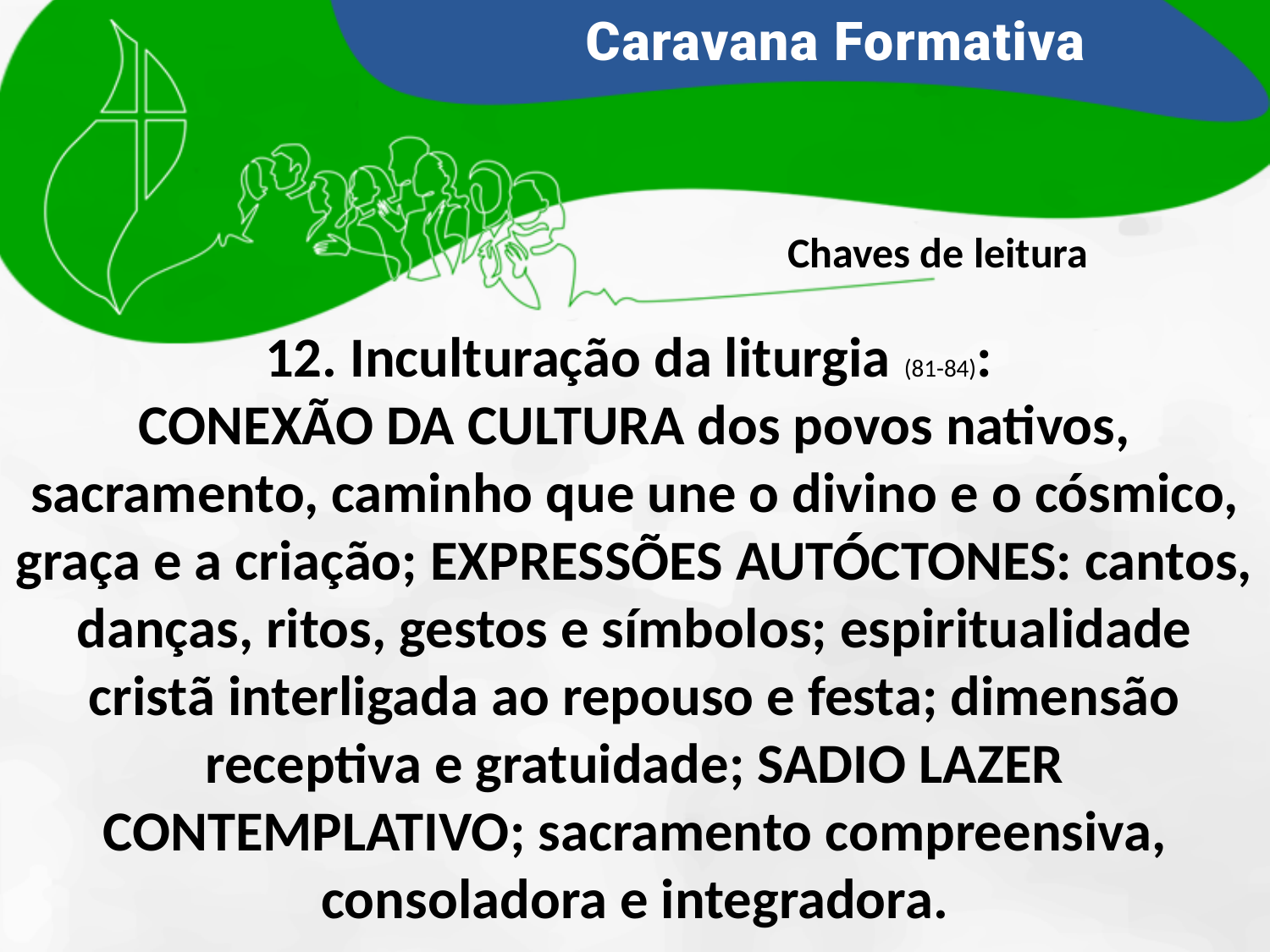

Chaves de leitura
12. Inculturação da liturgia (81-84):
CONEXÃO DA CULTURA dos povos nativos, sacramento, caminho que une o divino e o cósmico, graça e a criação; EXPRESSÕES AUTÓCTONES: cantos, danças, ritos, gestos e símbolos; espiritualidade cristã interligada ao repouso e festa; dimensão receptiva e gratuidade; SADIO LAZER CONTEMPLATIVO; sacramento compreensiva, consoladora e integradora.